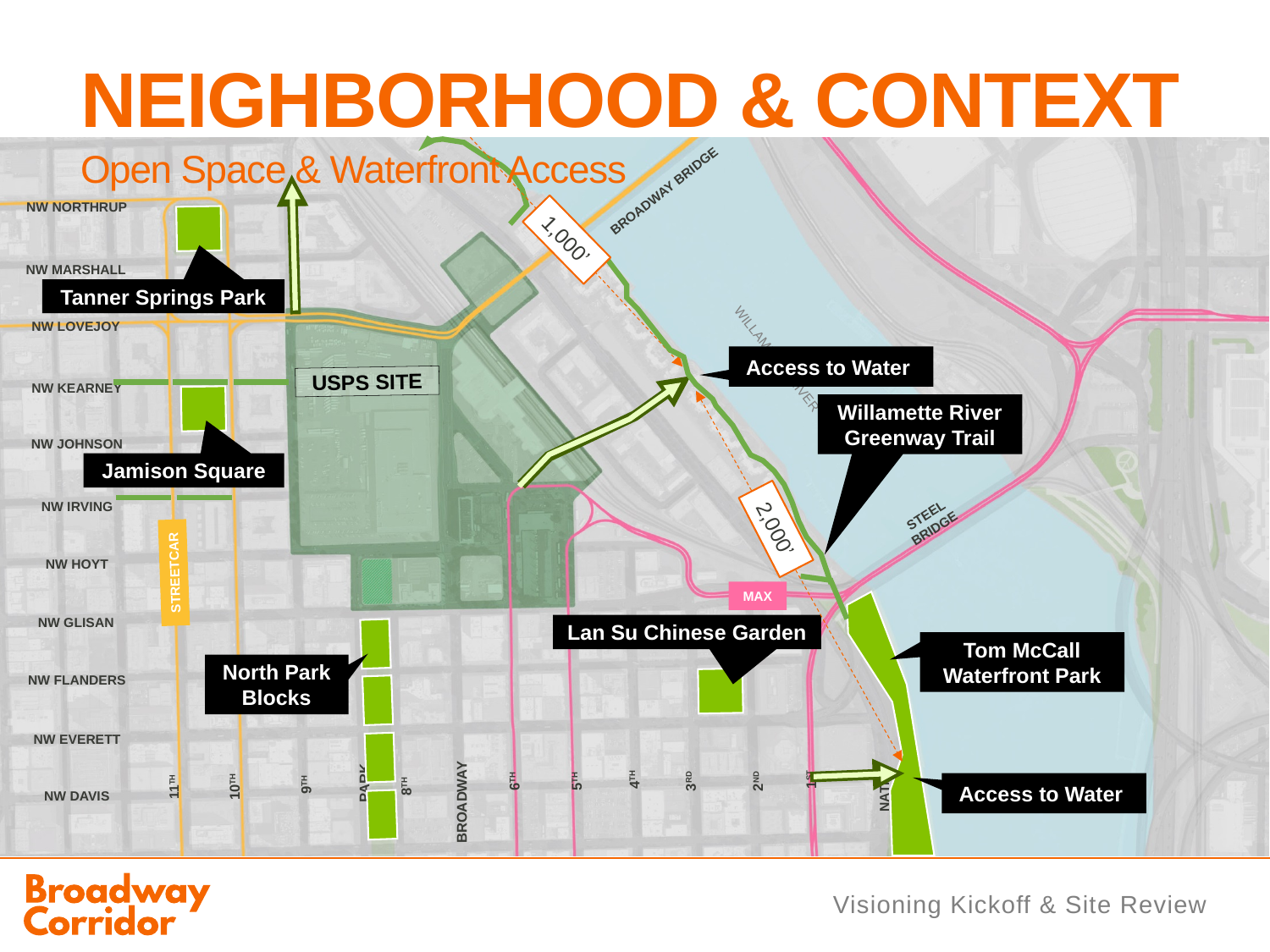

# NEIGHBORHOOD & CONTEXT

Open Space & Waterfront Access

1,000’

Tanner Springs Park
Access to Water

Willamette River Greenway Trail
Jamison Square
2,000’

Lan Su Chinese Garden

Tom McCall Waterfront Park
North Park Blocks

Access to Water